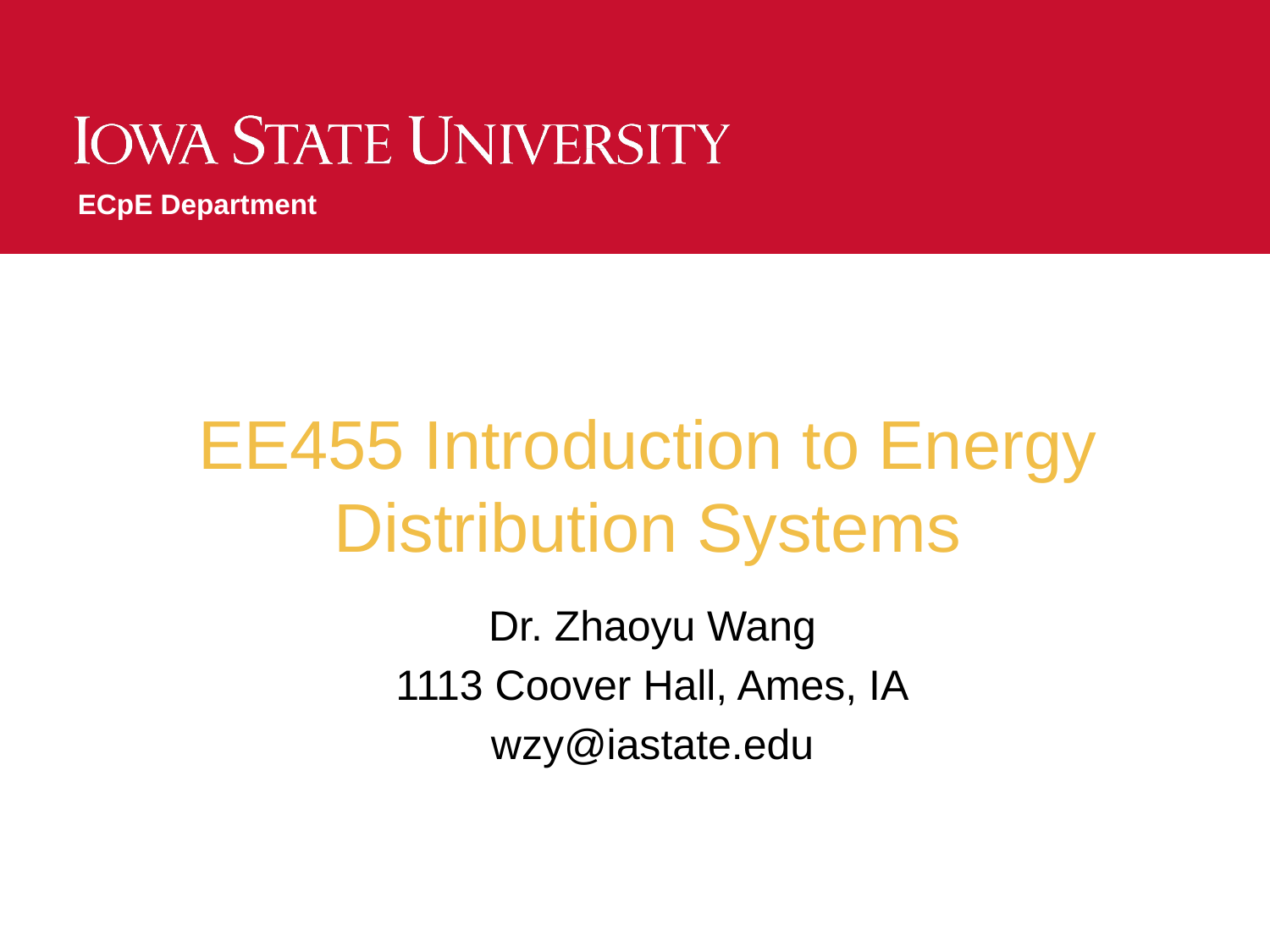

ECpE Department
# EE455 Introduction to Energy Distribution Systems
Dr. Zhaoyu Wang
1113 Coover Hall, Ames, IA
wzy@iastate.edu